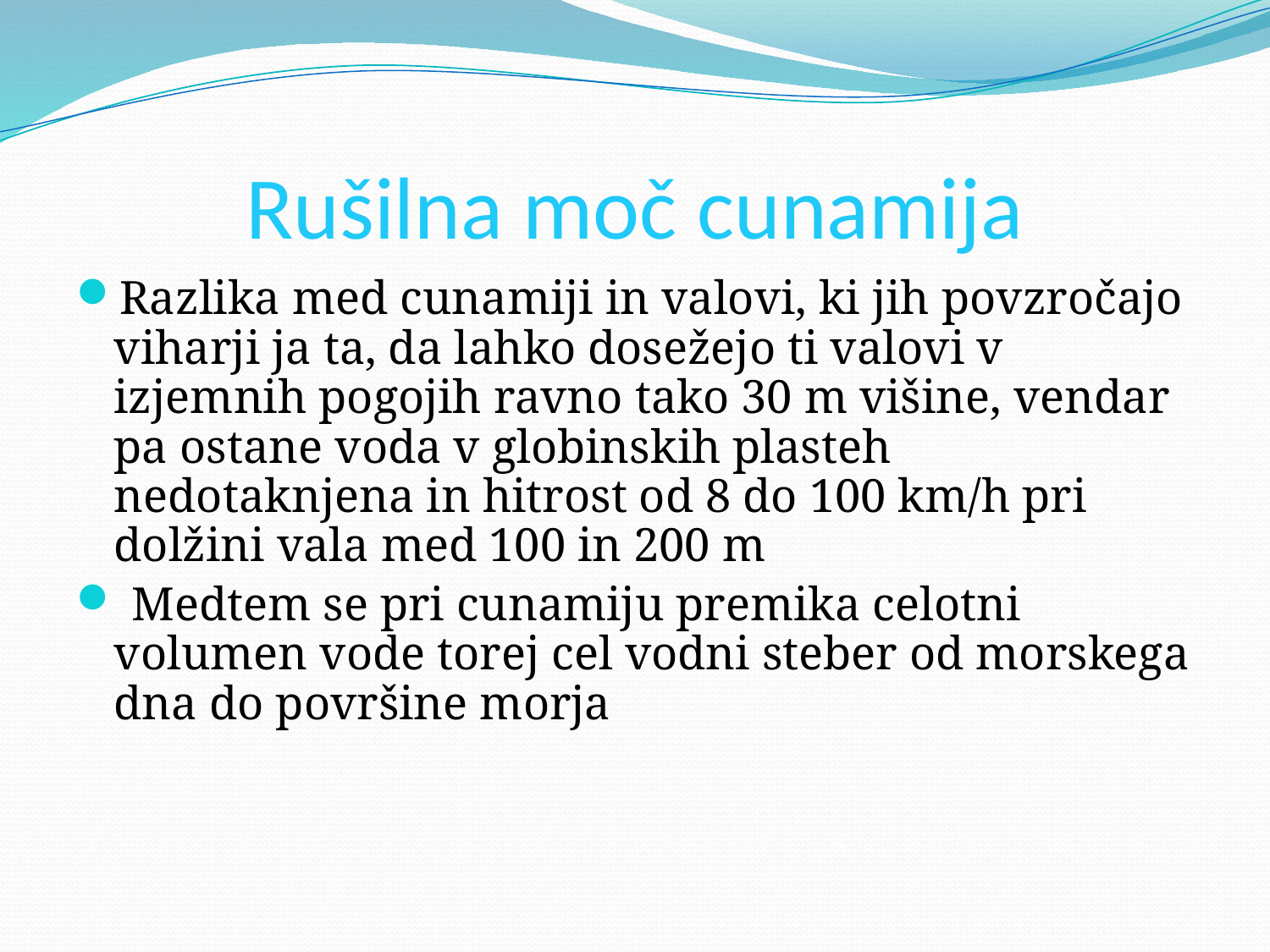

# Rušilna moč cunamija
Razlika med cunamiji in valovi, ki jih povzročajo viharji ja ta, da lahko dosežejo ti valovi v izjemnih pogojih ravno tako 30 m višine, vendar pa ostane voda v globinskih plasteh nedotaknjena in hitrost od 8 do 100 km/h pri dolžini vala med 100 in 200 m
 Medtem se pri cunamiju premika celotni volumen vode torej cel vodni steber od morskega dna do površine morja